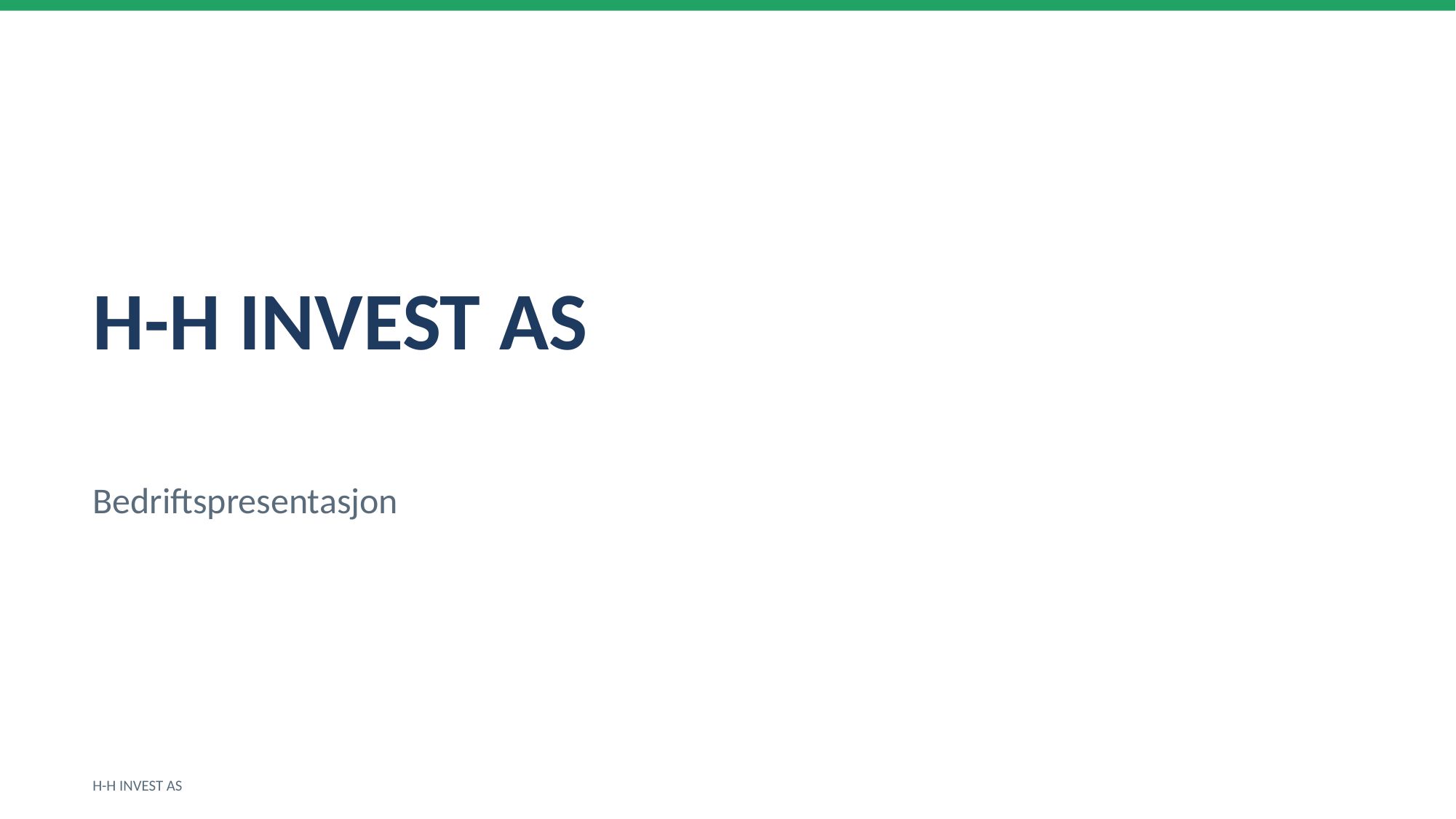

H-H INVEST AS
Bedriftspresentasjon
H-H INVEST AS